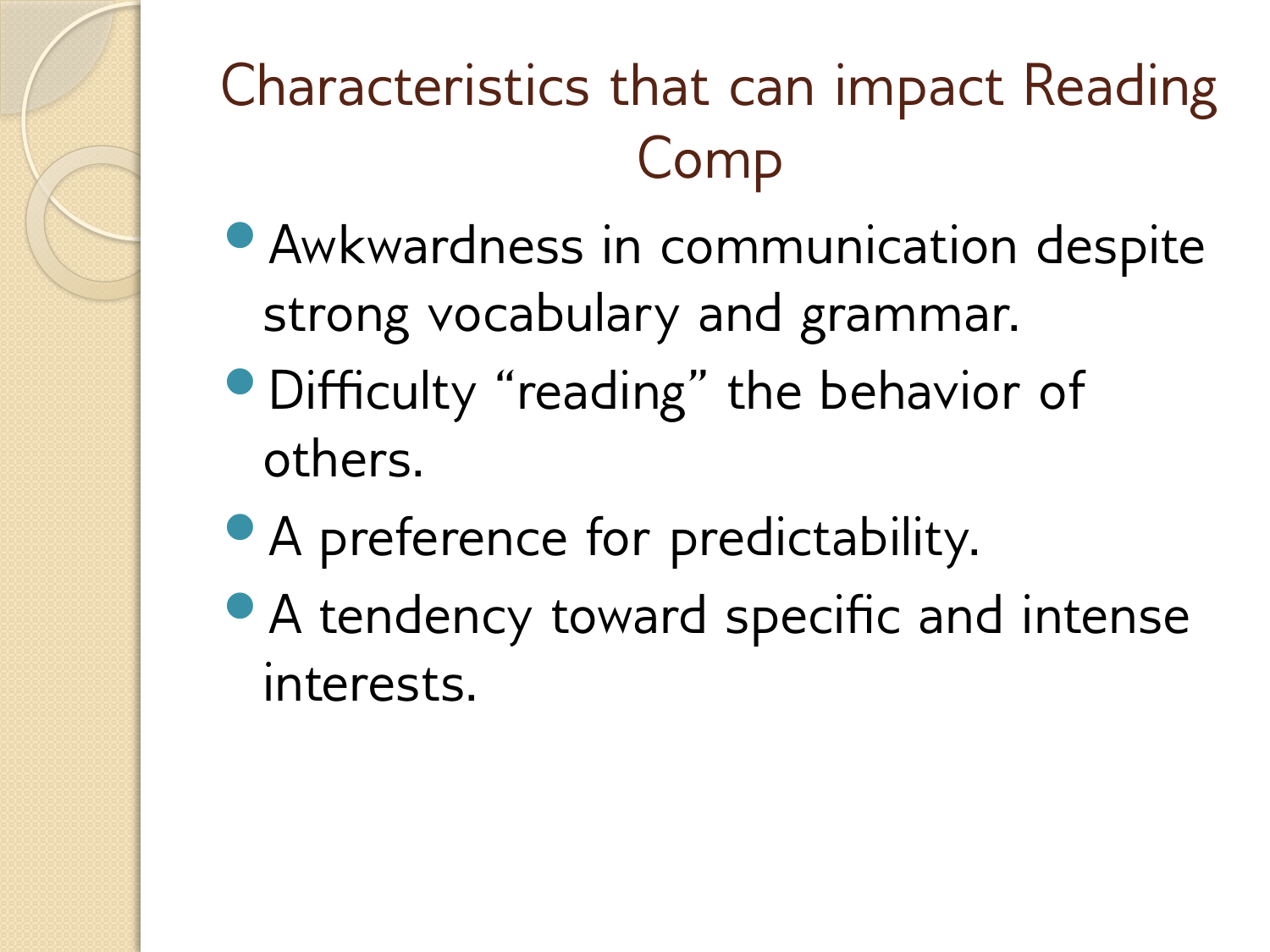

# Characteristics that can impact Reading Comp
Awkwardness in communication despite strong vocabulary and grammar.
Difficulty “reading” the behavior of others.
A preference for predictability.
A tendency toward specific and intense interests.